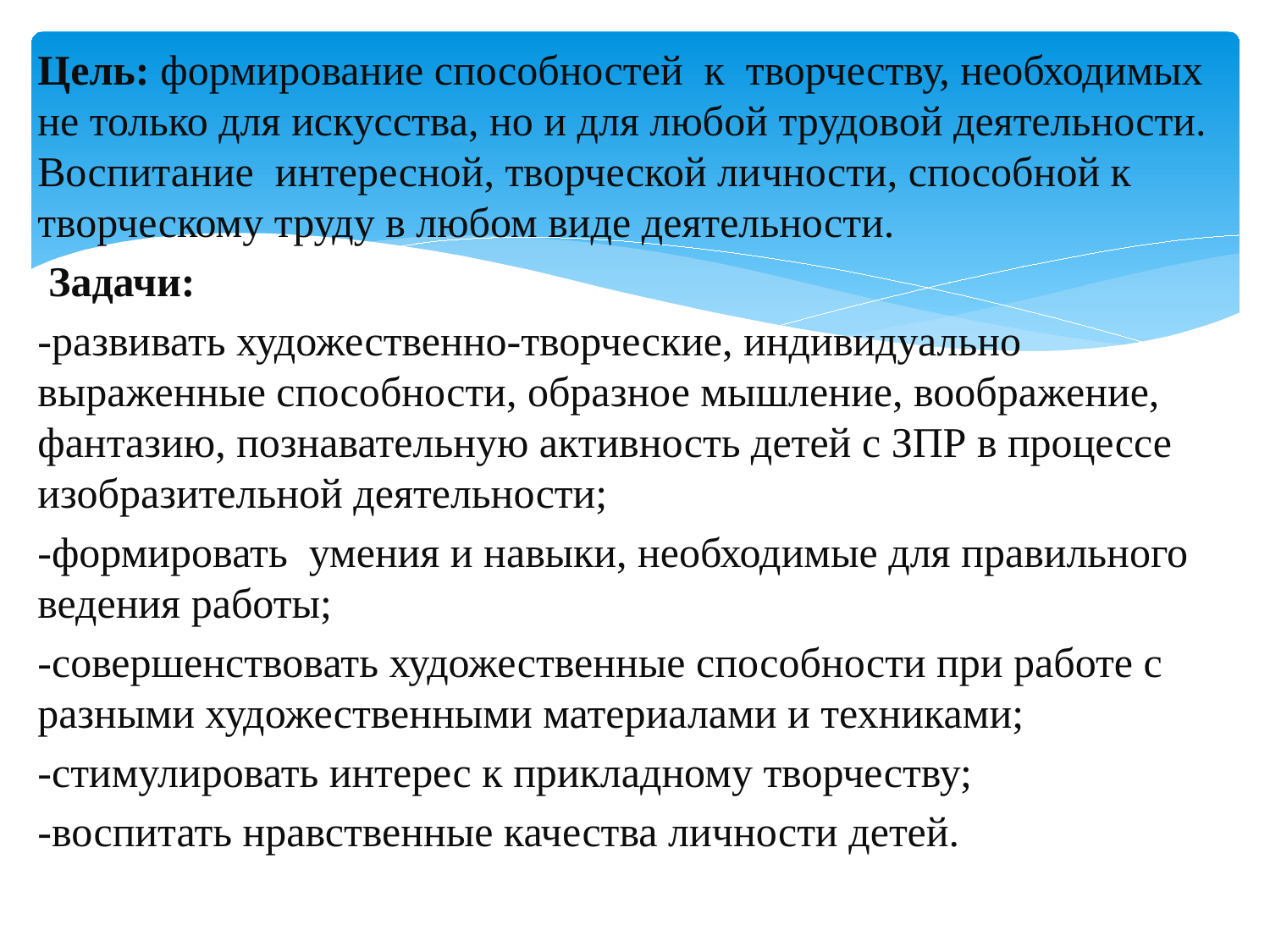

Цель: формирование способностей  к  творчеству, необходимых не только для искусства, но и для любой трудовой деятельности. Воспитание  интересной, творческой личности, способной к творческому труду в любом виде деятельности.
 Задачи:
-развивать художественно-творческие, индивидуально выраженные способности, образное мышление, воображение, фантазию, познавательную активность детей с ЗПР в процессе  изобразительной деятельности;
-формировать  умения и навыки, необходимые для правильного ведения работы;
-совершенствовать художественные способности при работе с разными художественными материалами и техниками;
-стимулировать интерес к прикладному творчеству;
-воспитать нравственные качества личности детей.